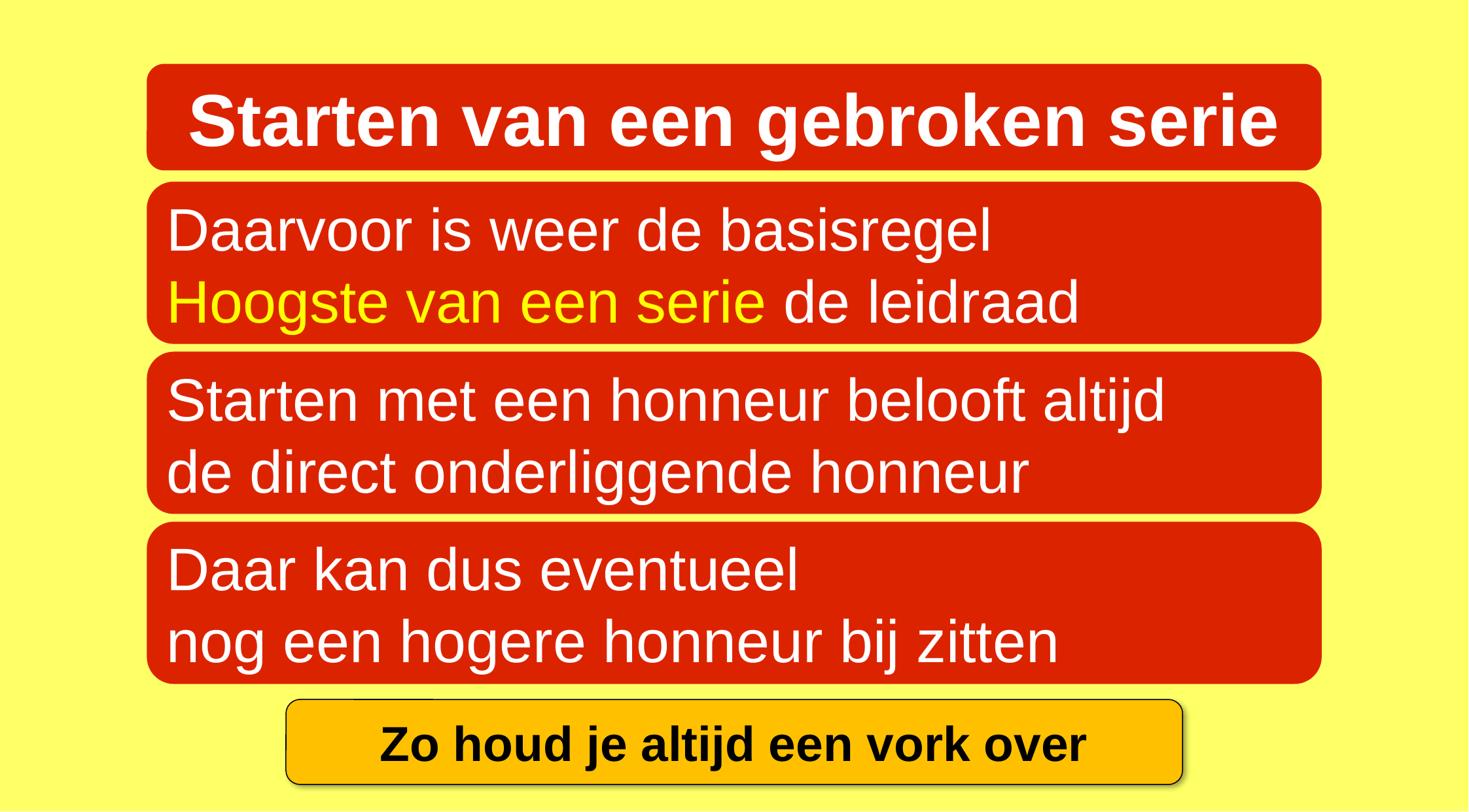

Starten van een gebroken serie
Daarvoor is weer de basisregel
Hoogste van een serie de leidraad
Starten met een honneur belooft altijd
de direct onderliggende honneur
Daar kan dus eventueel
nog een hogere honneur bij zitten
Zo houd je altijd een vork over